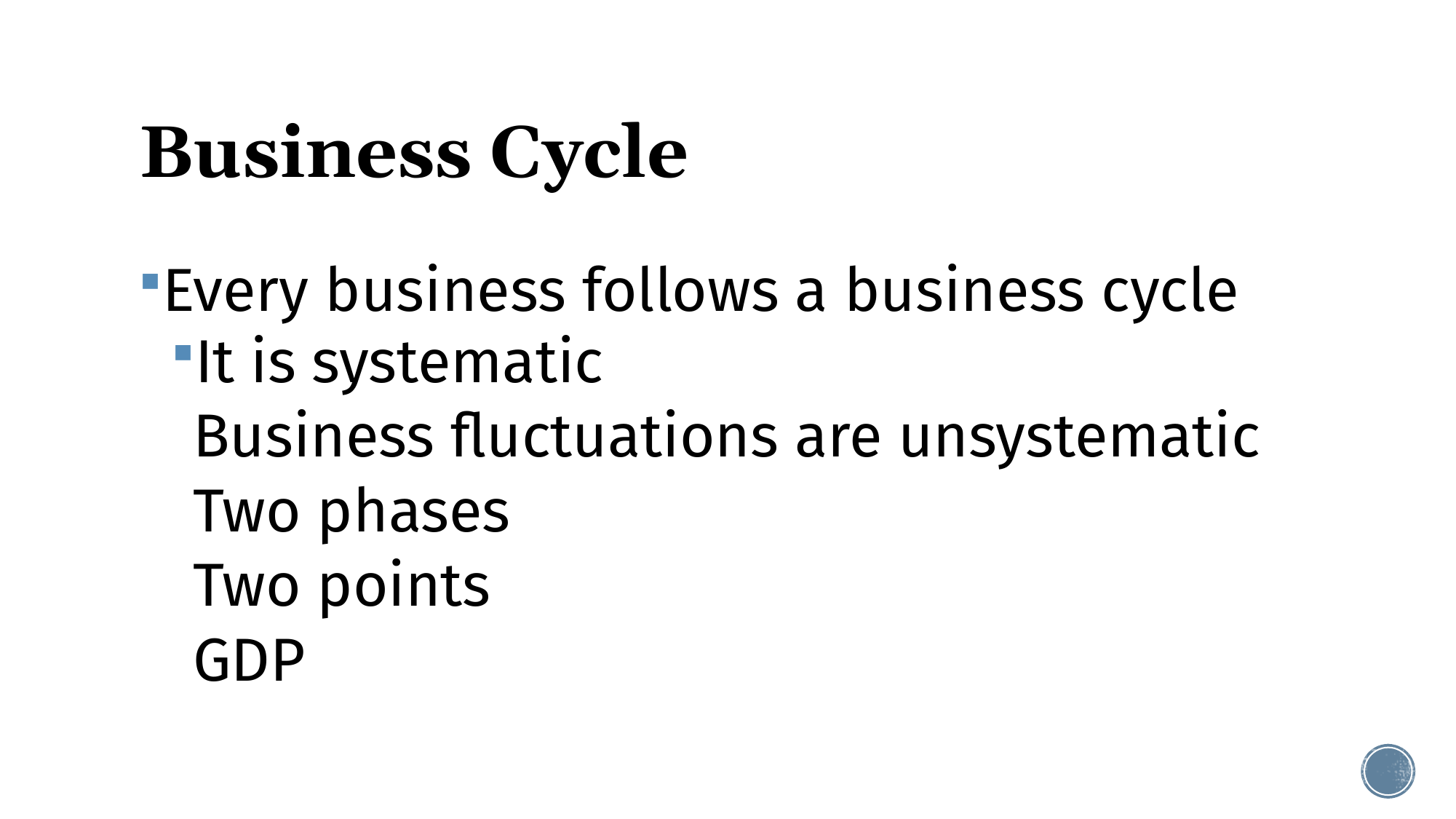

# Business Cycle
Every business follows a business cycle
It is systematic
Business fluctuations are unsystematic
Two phases
Two points
GDP